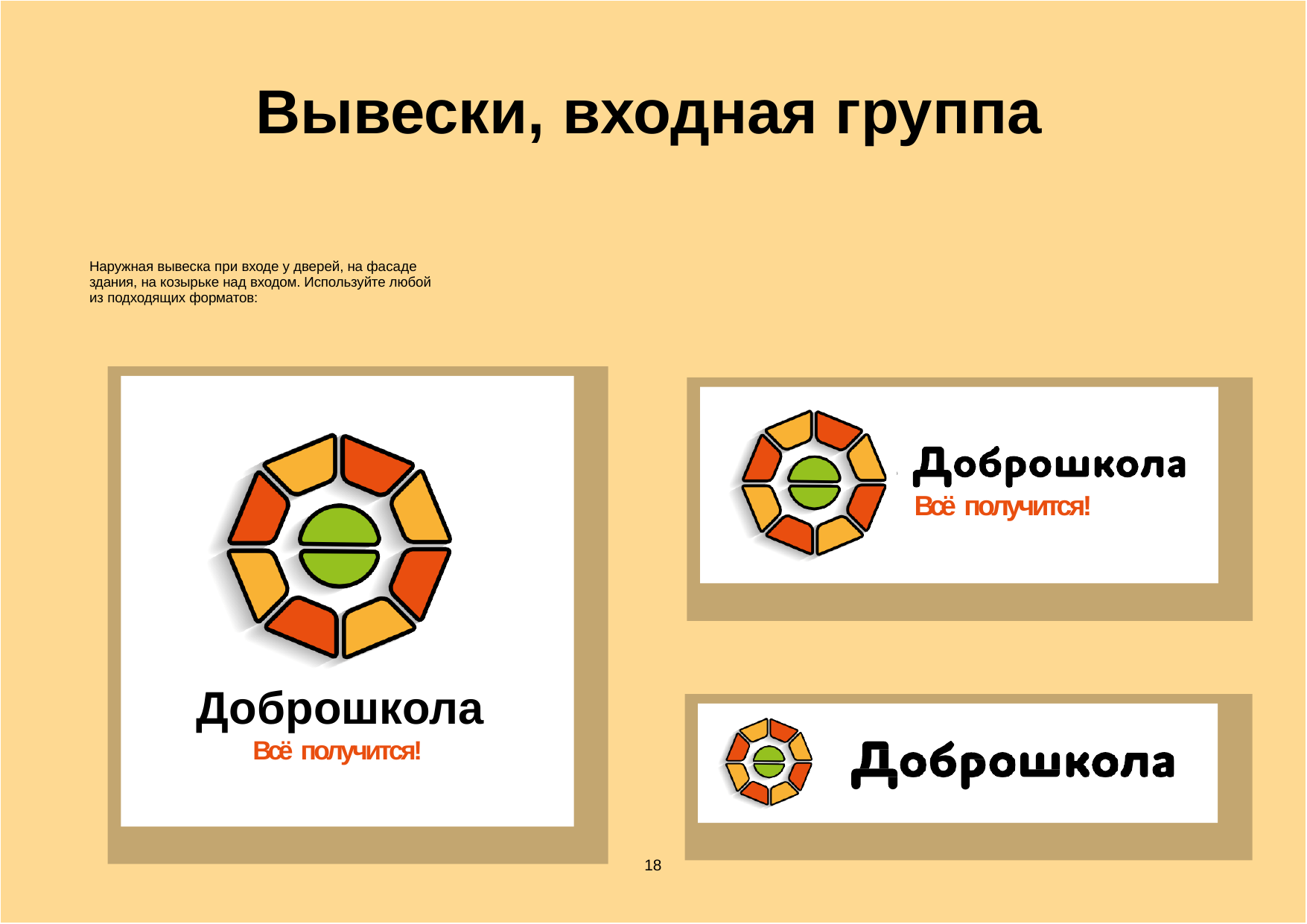

# Вывески, входная группа
Наружная вывеска при входе у дверей, на фасаде  здания, на козырьке над входом. Используйте любой  из подходящих форматов:

Всё получится!
Доброшкола
Всё получится!

18